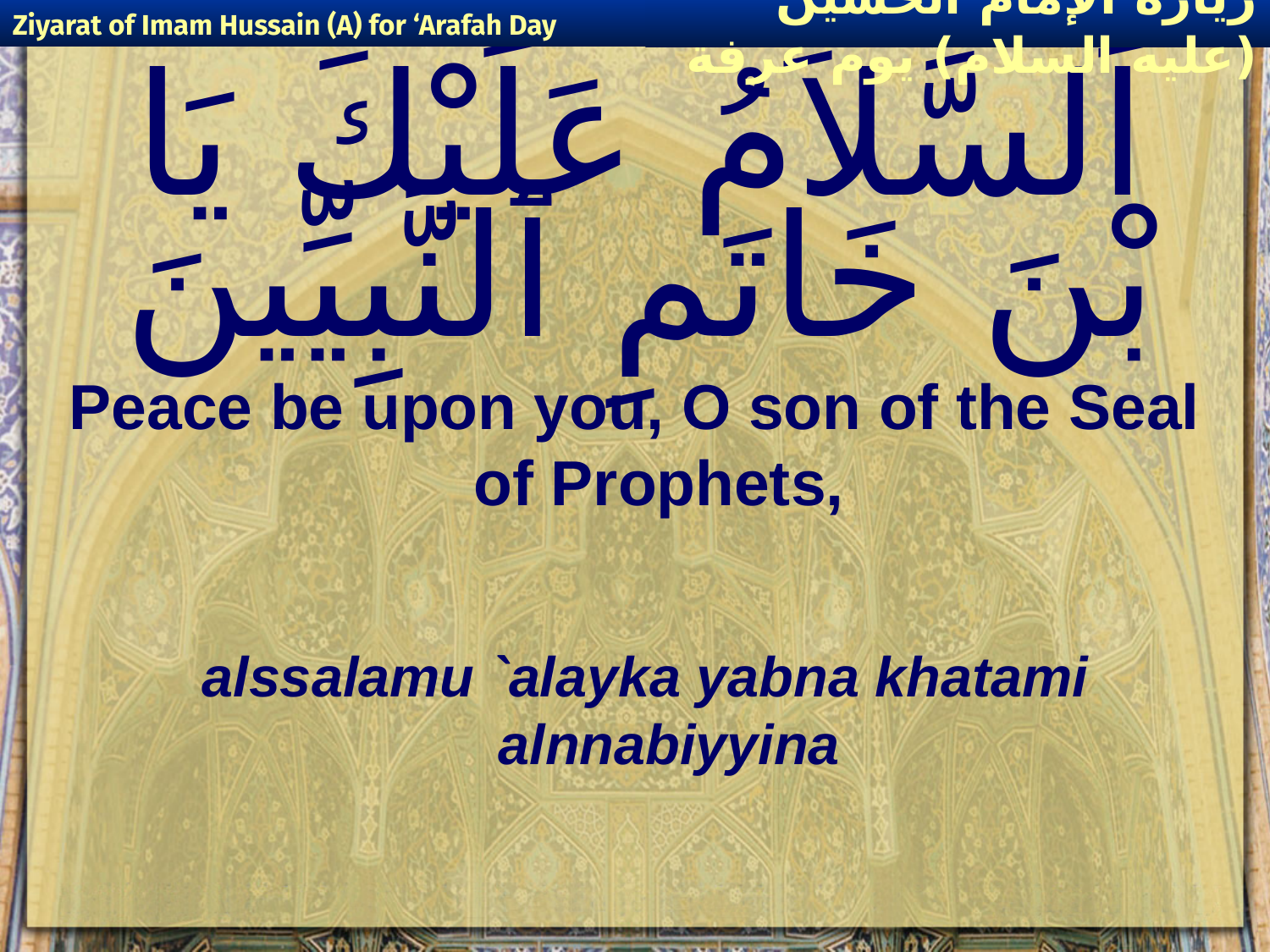

Ziyarat of Imam Hussain (A) for ‘Arafah Day
زيارة الإمام الحسين (عليه السلام) يوم عرفة
# اَلسَّلاَمُ عَلَيْكَ يَا بْنَ خَاتَمِ ٱلنَّبِيِّينَ
Peace be upon you, O son of the Seal of Prophets,
alssalamu `alayka yabna khatami alnnabiyyina